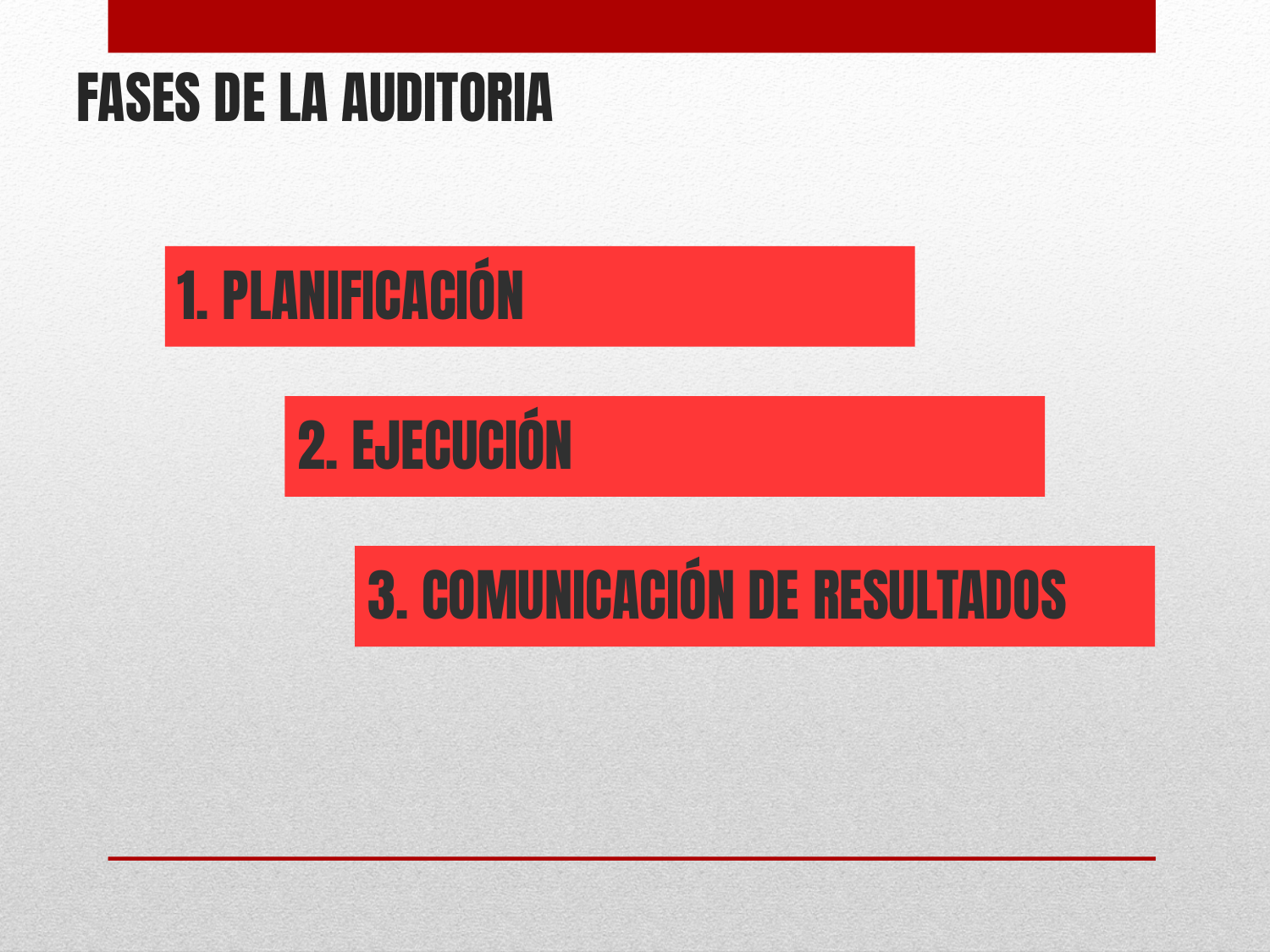

# FASES DE LA AUDITORIA
1. PLANIFICACIÓN
2. EJECUCIÓN
3. COMUNICACIÓN DE RESULTADOS